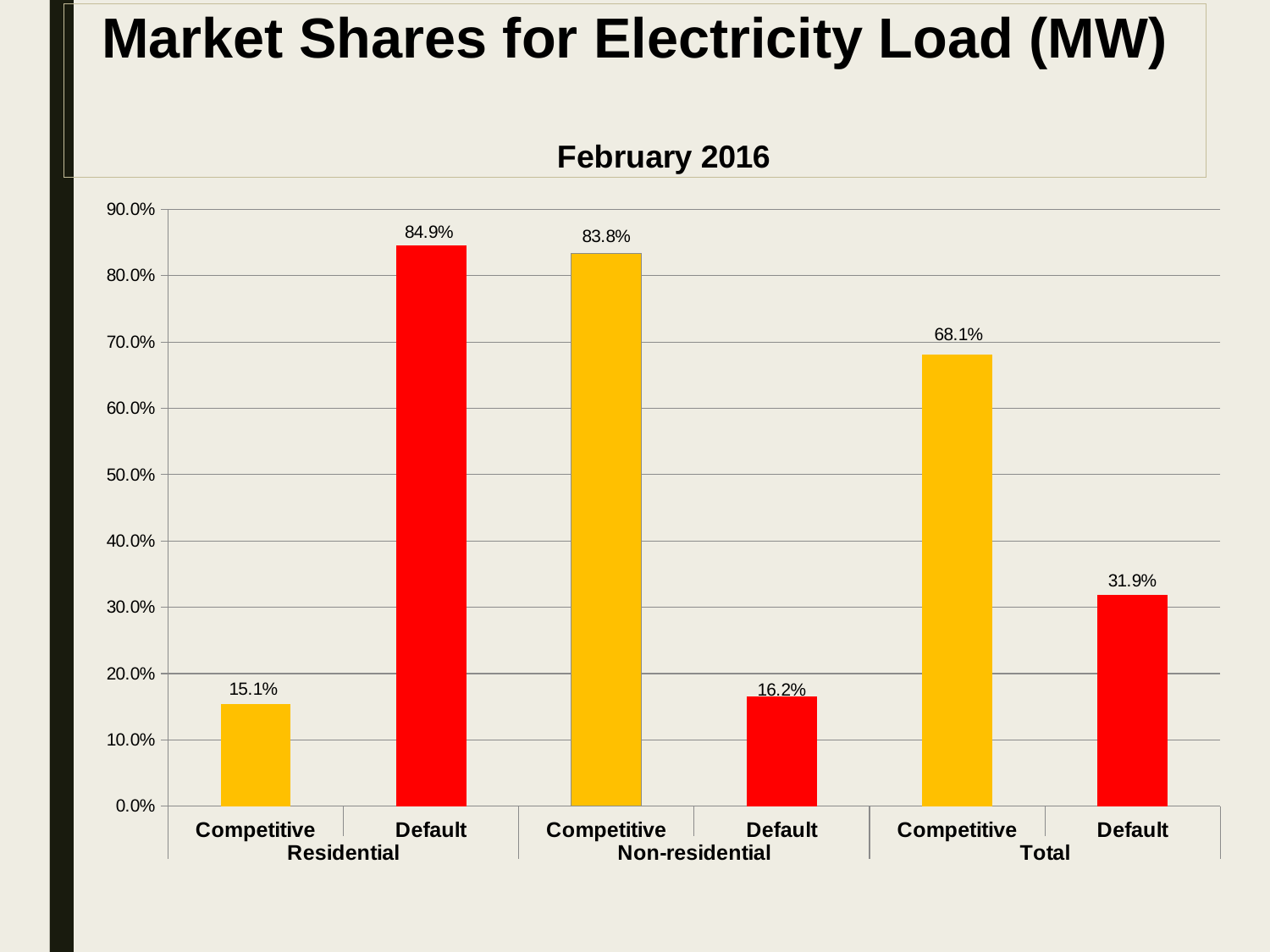

# Market Shares for Electricity Load (MW)

### Chart: February 2016

| Category | Aug-15 |
|---|---|
| Competitive | 0.154 |
| Default | 0.846 |
| Competitive | 0.834 |
| Default | 0.166 |
| Competitive | 0.681 |
| Default | 0.319 |